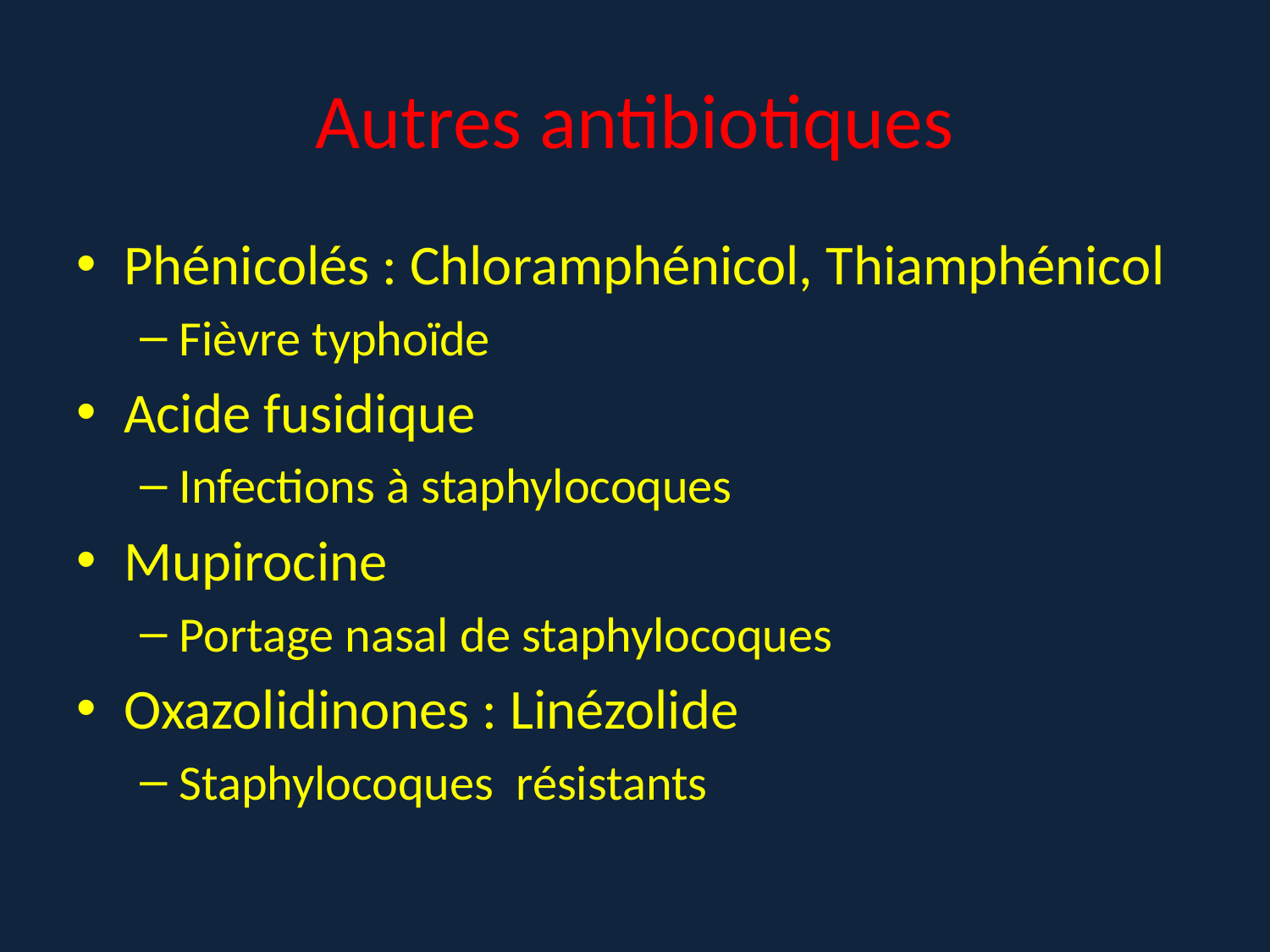

# Autres antibiotiques
Phénicolés : Chloramphénicol, Thiamphénicol
Fièvre typhoïde
Acide fusidique
Infections à staphylocoques
Mupirocine
Portage nasal de staphylocoques
Oxazolidinones : Linézolide
Staphylocoques  résistants